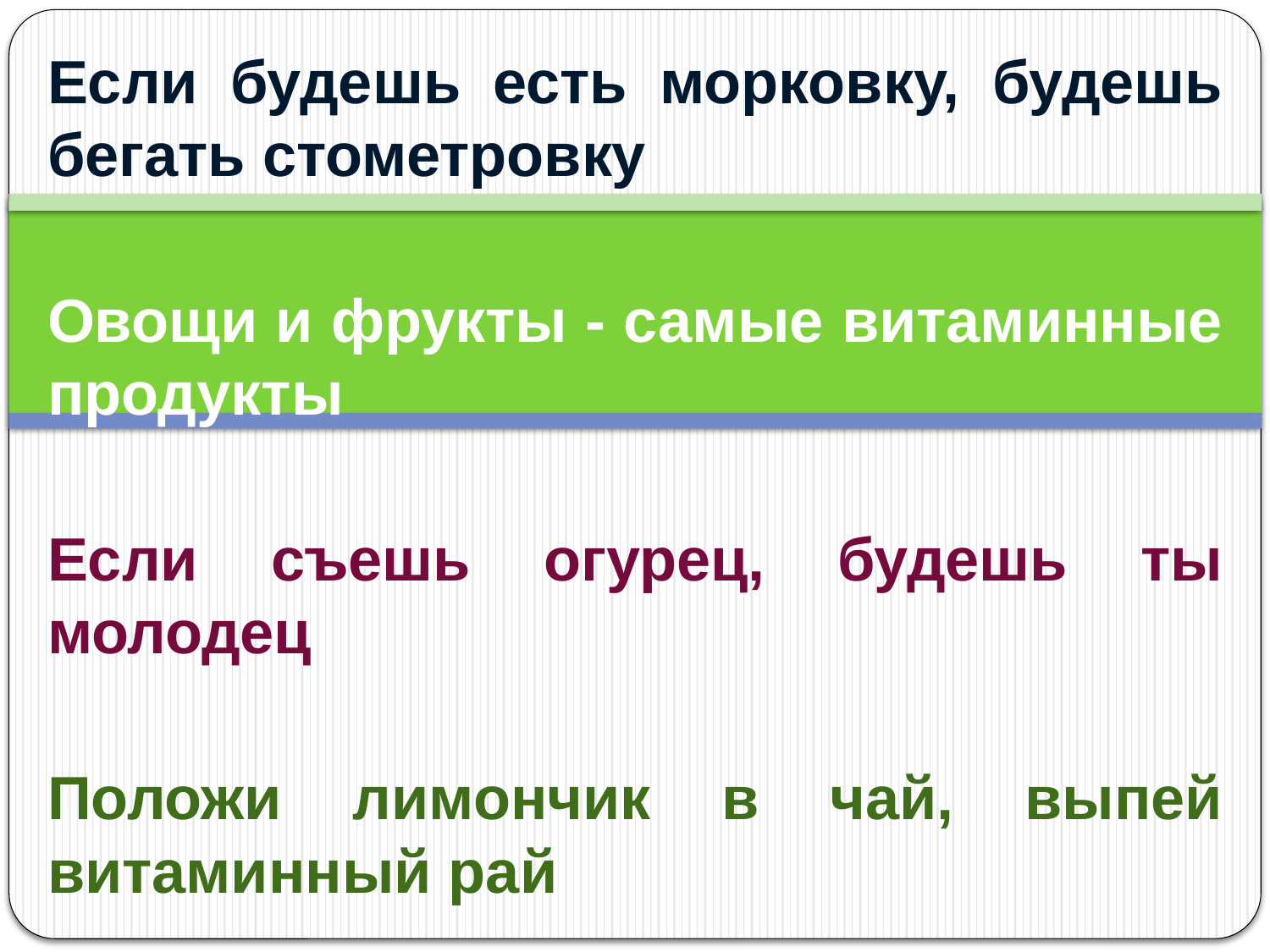

Если будешь есть морковку, будешь бегать стометровку

Овощи и фрукты - самые витаминные продукты

Если съешь огурец, будешь ты молодец

Положи лимончик в чай, выпей витаминный рай